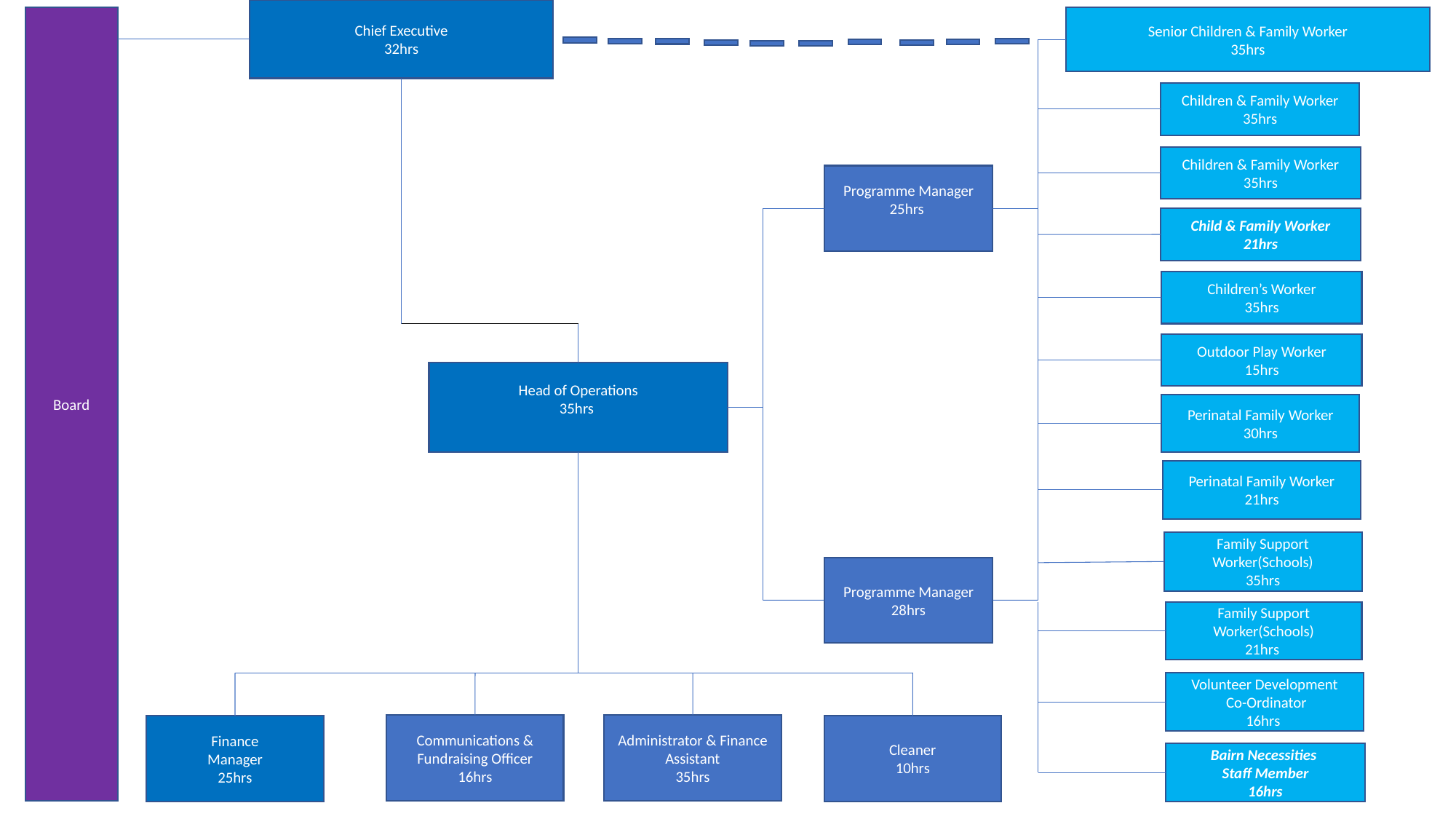

Chief Executive
32hrs
Senior Children & Family Worker
35hrs
Board

Children & Family Worker
35hrs
Children & Family Worker
35hrs
Programme Manager
25hrs

Child & Family Worker
21hrs
Children’s Worker
35hrs
Outdoor Play Worker
15hrs
Head of Operations
35hrs

Perinatal Family Worker
30hrs
Perinatal Family Worker
21hrs
Family Support Worker(Schools)
35hrs
Programme Manager
28hrs
Family Support Worker(Schools)
21hrs
Volunteer Development
 Co-Ordinator
16hrs
Communications & Fundraising Officer
16hrs
Administrator & Finance Assistant
35hrs
Finance
Manager
25hrs
Cleaner
10hrs
Bairn Necessities
Staff Member
16hrs